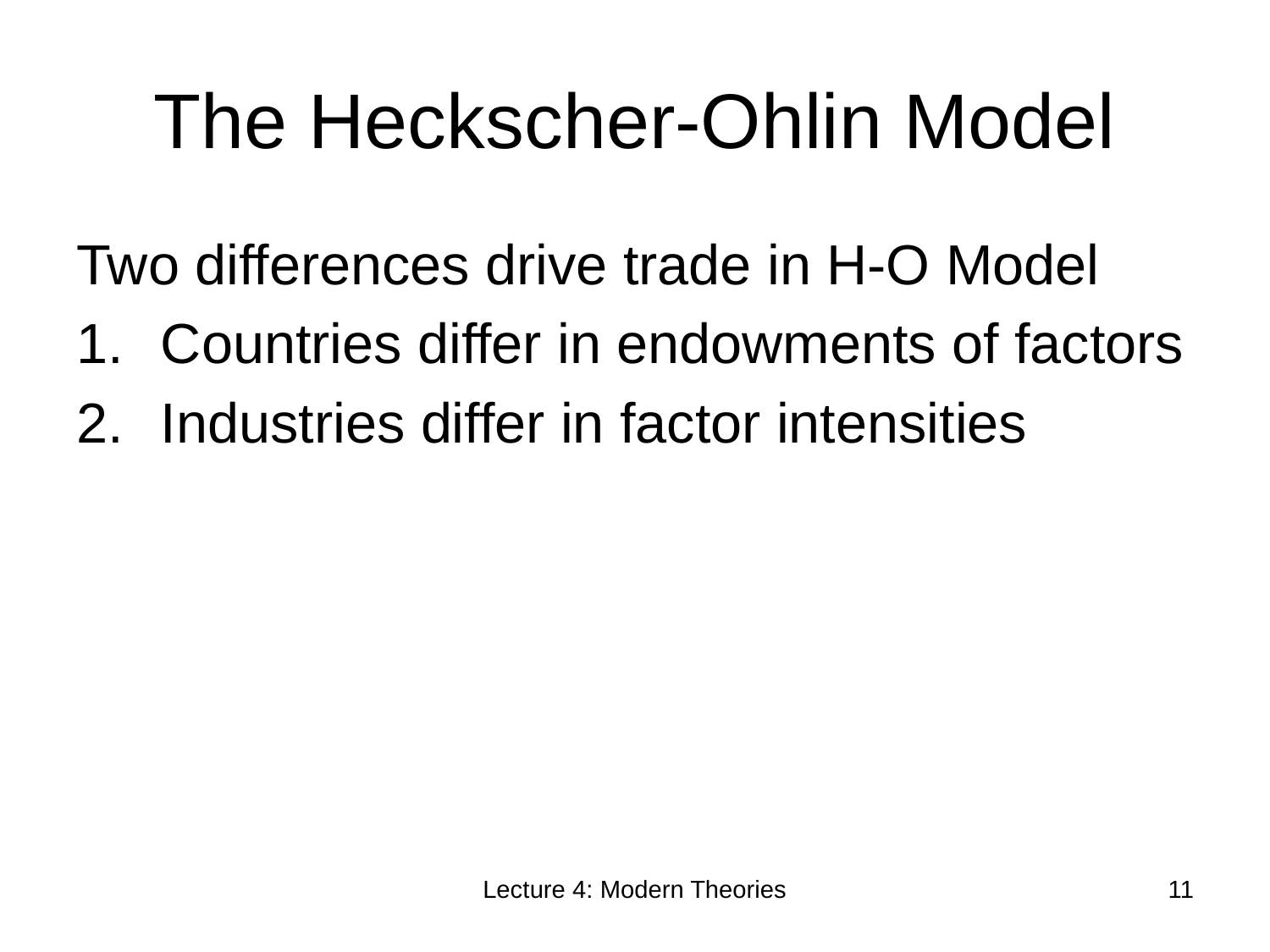

# The Heckscher-Ohlin Model
Two differences drive trade in H-O Model
Countries differ in endowments of factors
Industries differ in factor intensities

Lecture 4: Modern Theories
11